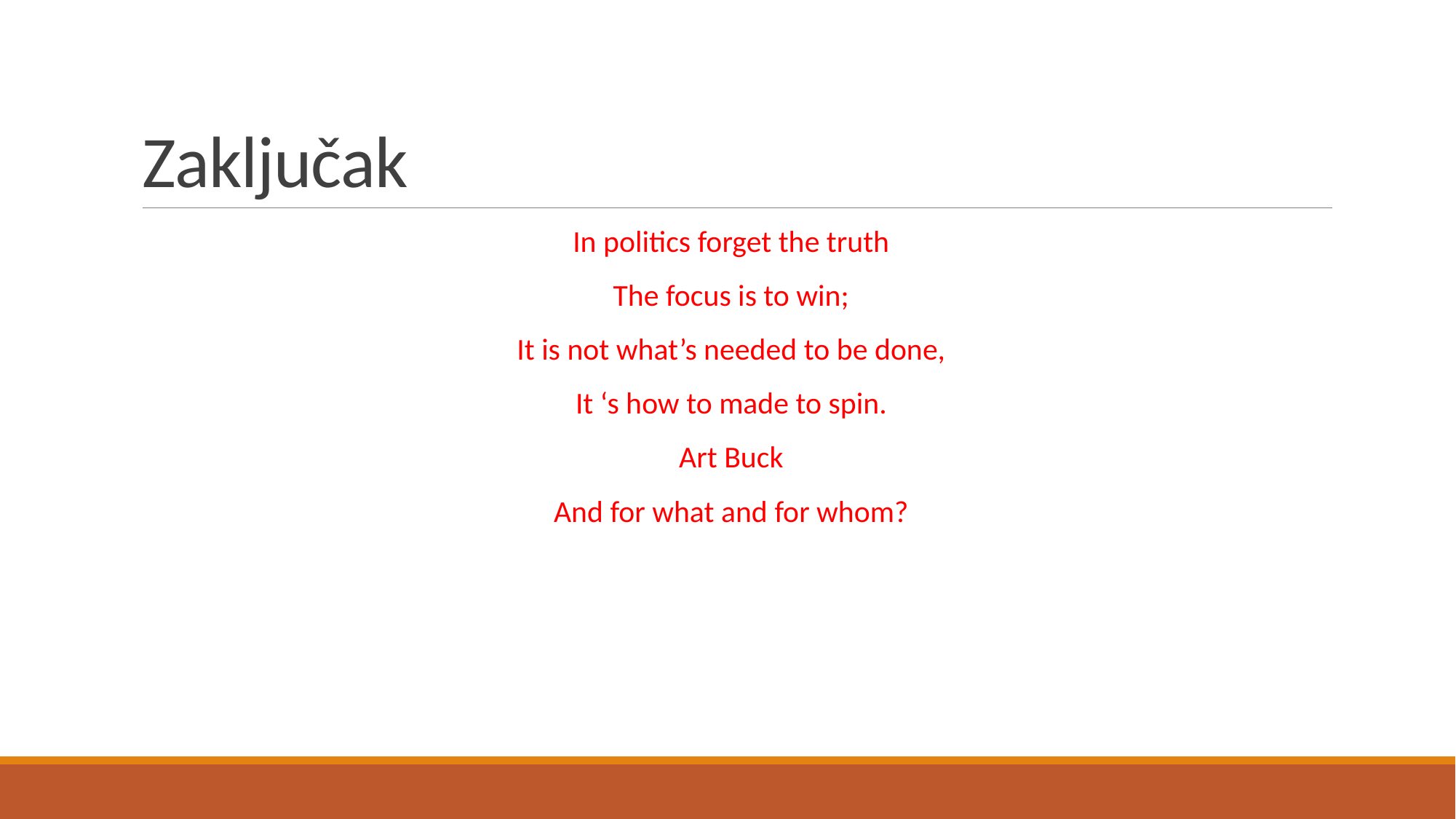

# Zaključak
In politics forget the truth
The focus is to win;
It is not what’s needed to be done,
It ‘s how to made to spin.
Art Buck
And for what and for whom?